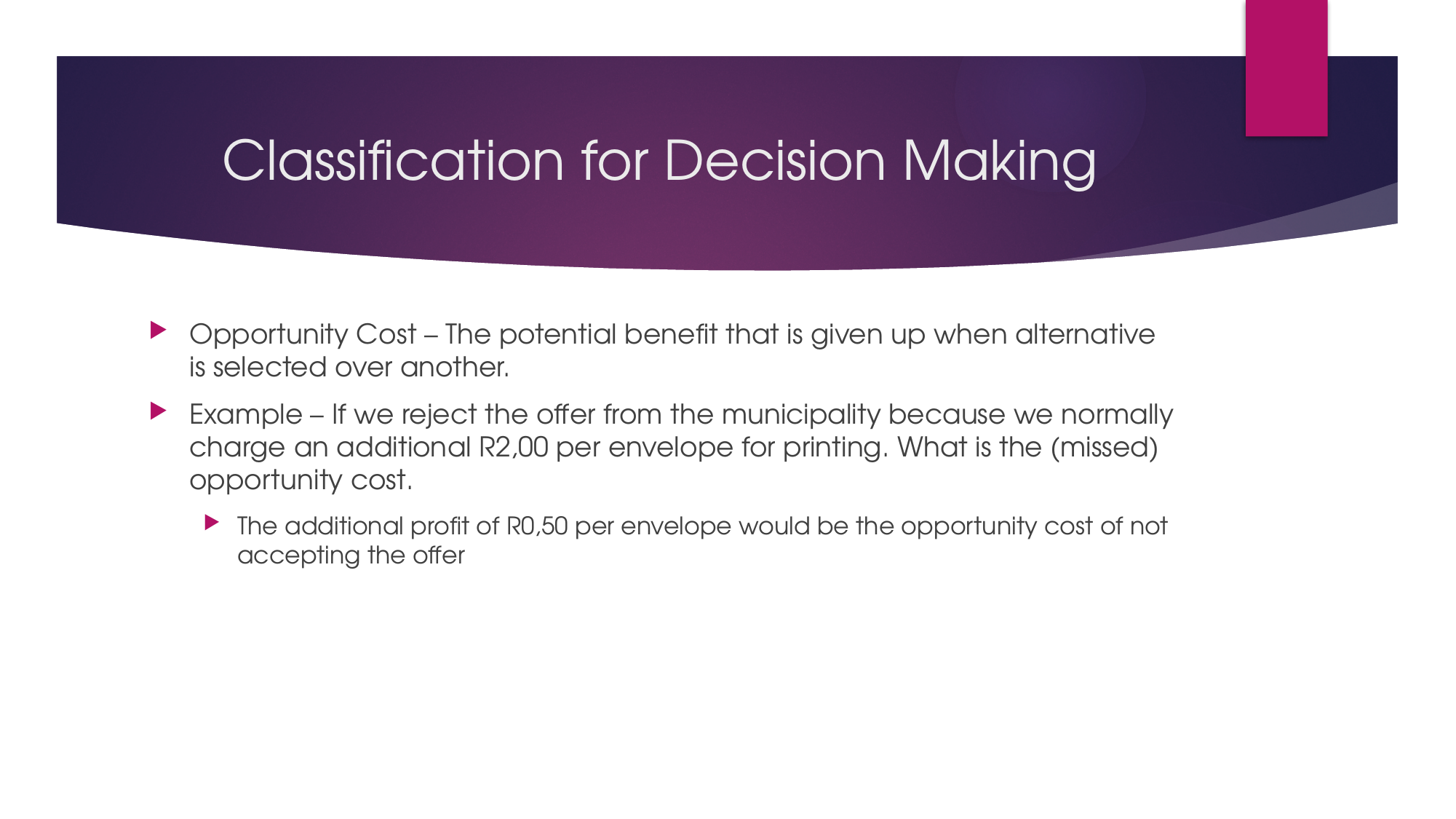

# Classification for Decision Making
Opportunity Cost – The potential benefit that is given up when alternative is selected over another.
Example – If we reject the offer from the municipality because we normally charge an additional R2,00 per envelope for printing. What is the (missed) opportunity cost.
The additional profit of R0,50 per envelope would be the opportunity cost of not accepting the offer